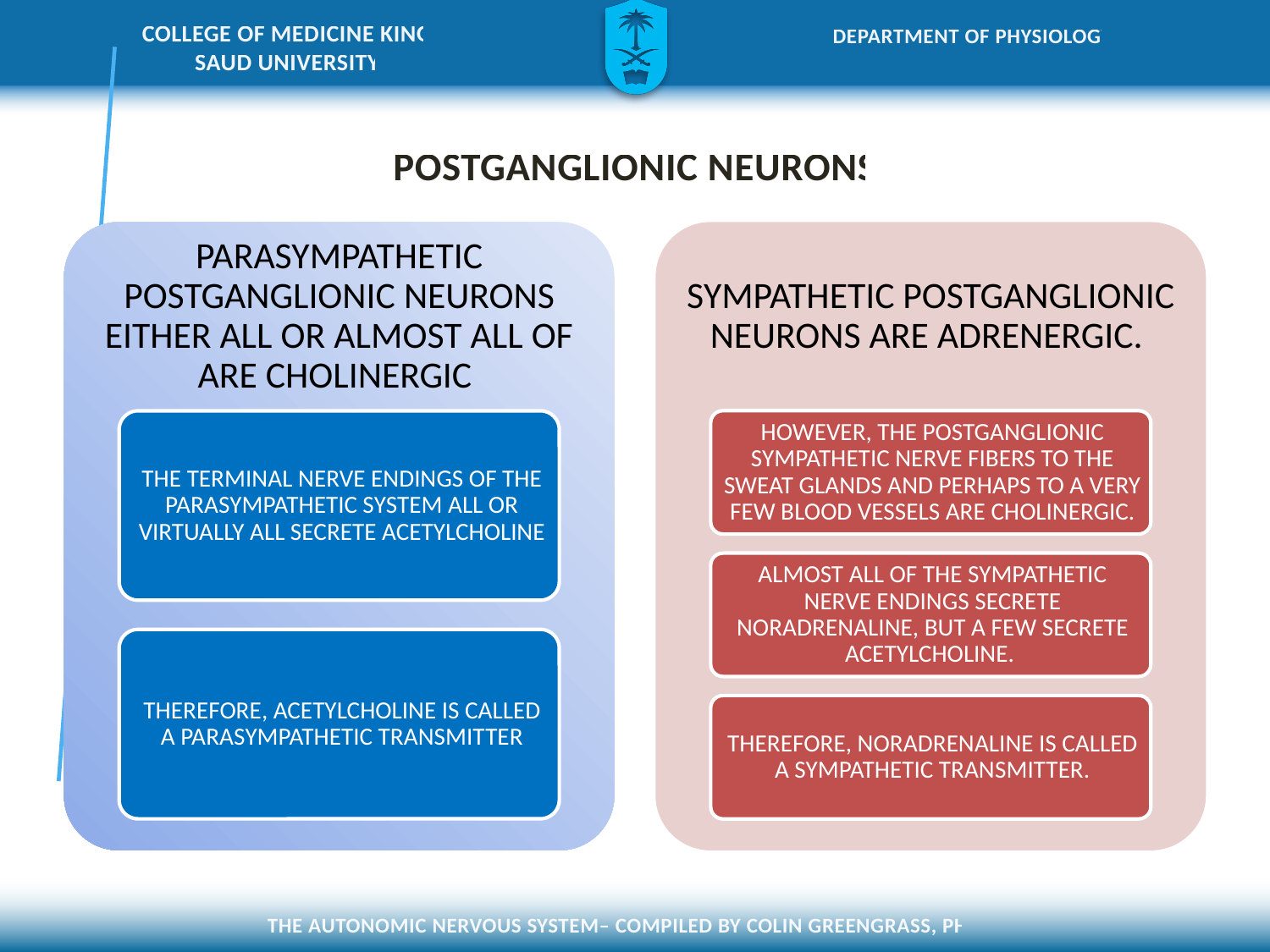

# POSTGANGLIONIC NEURONS
PARASYMPATHETIC POSTGANGLIONIC NEURONS EITHER ALL OR ALMOST ALL OF ARE CHOLINERGIC
THE TERMINAL NERVE ENDINGS OF THE PARASYMPATHETIC SYSTEM ALL OR VIRTUALLY ALL SECRETE ACETYLCHOLINE
THEREFORE, ACETYLCHOLINE IS CALLED A PARASYMPATHETIC TRANSMITTER
SYMPATHETIC POSTGANGLIONIC NEURONS ARE ADRENERGIC.
HOWEVER, THE POSTGANGLIONIC SYMPATHETIC NERVE FIBERS TO THE SWEAT GLANDS AND PERHAPS TO A VERY FEW BLOOD VESSELS ARE CHOLINERGIC.
ALMOST ALL OF THE SYMPATHETIC NERVE ENDINGS SECRETE NORADRENALINE, BUT A FEW SECRETE ACETYLCHOLINE.
THEREFORE, NORADRENALINE IS CALLED A SYMPATHETIC TRANSMITTER.